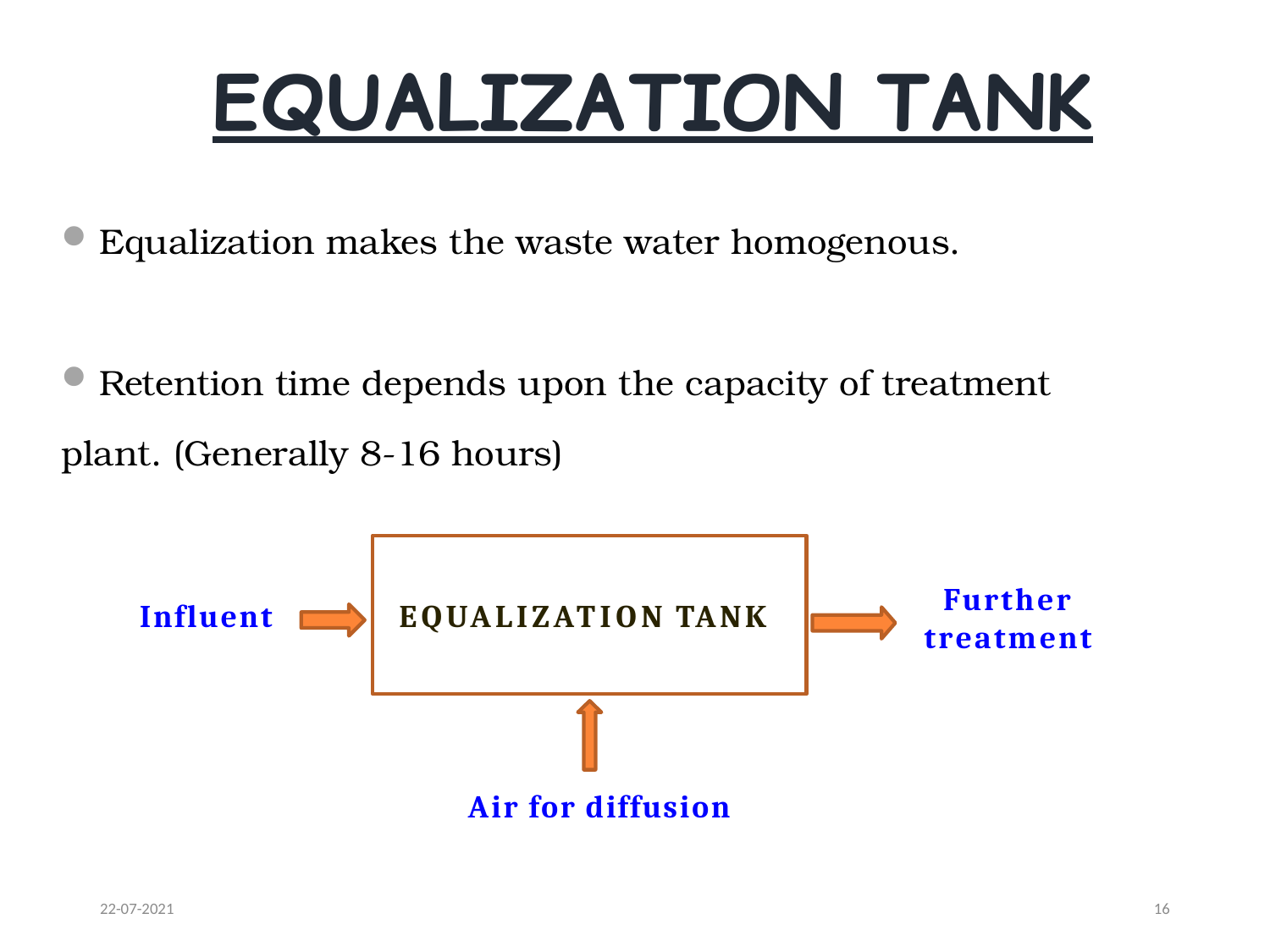

# EQUALIZATION TANK
Equalization makes the waste water homogenous.

Retention time depends upon the capacity of treatment
plant. (Generally 8-16 hours)

EQUALIZATION TANK

Further treatment
Influent

Air for diffusion
22-07-2021
16